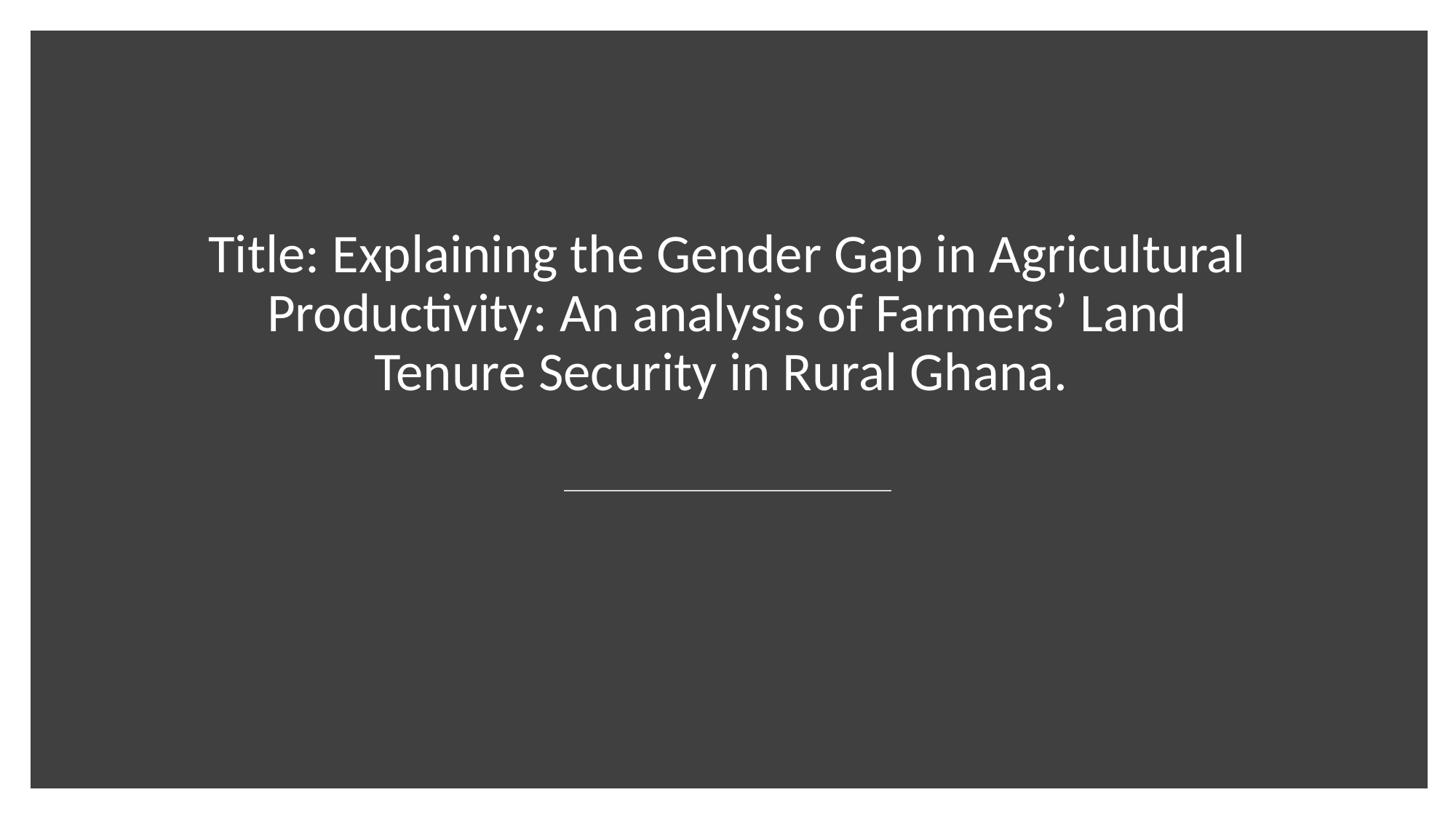

# Title: Explaining the Gender Gap in Agricultural Productivity: An analysis of Farmers’ Land Tenure Security in Rural Ghana.